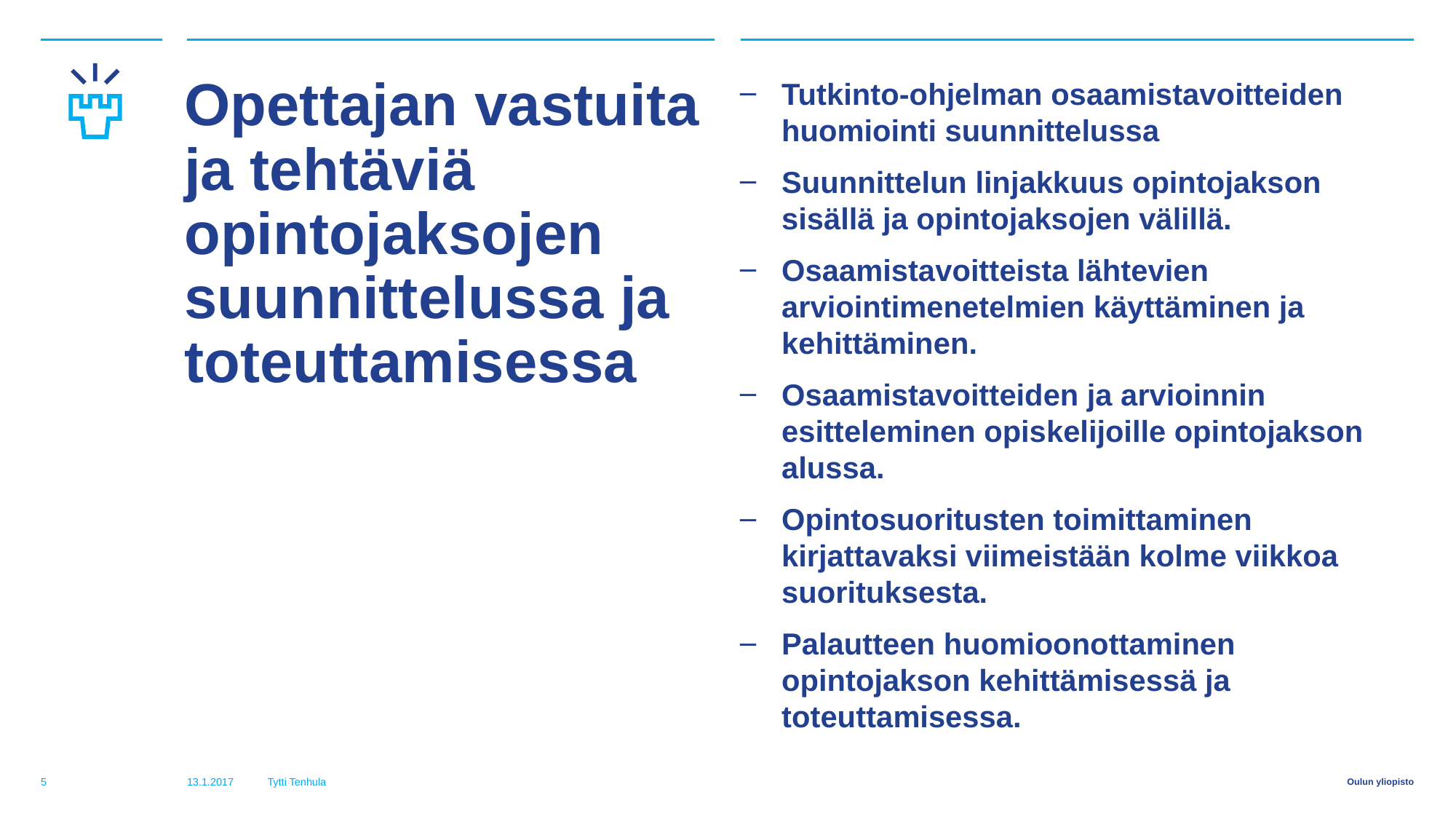

# Opettajan vastuita ja tehtäviä opintojaksojen suunnittelussa ja toteuttamisessa
Tutkinto-ohjelman osaamistavoitteiden huomiointi suunnittelussa
Suunnittelun linjakkuus opintojakson sisällä ja opintojaksojen välillä.
Osaamistavoitteista lähtevien arviointimenetelmien käyttäminen ja kehittäminen.
Osaamistavoitteiden ja arvioinnin esitteleminen opiskelijoille opintojakson alussa.
Opintosuoritusten toimittaminen kirjattavaksi viimeistään kolme viikkoa suorituksesta.
Palautteen huomioonottaminen opintojakson kehittämisessä ja toteuttamisessa.
5
13.1.2017
Tytti Tenhula